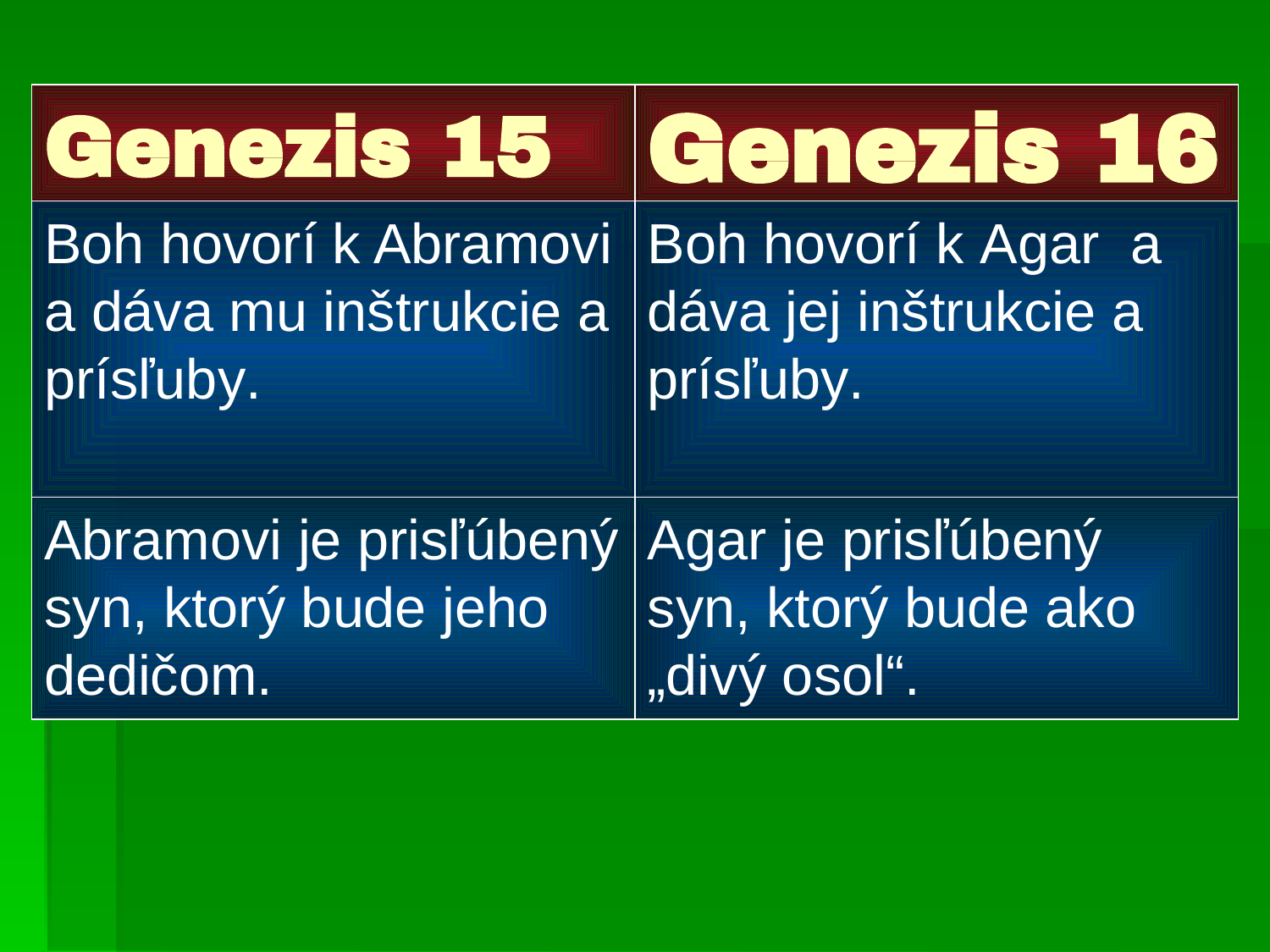

# Genezis 15
Genezis 16
Boh hovorí k Abramovi a dáva mu inštrukcie a prísľuby.
Boh hovorí k Agar  a dáva jej inštrukcie a prísľuby.
Abramovi je prisľúbený syn, ktorý bude jeho dedičom.
Agar je prisľúbený  syn, ktorý bude ako „divý osol“.